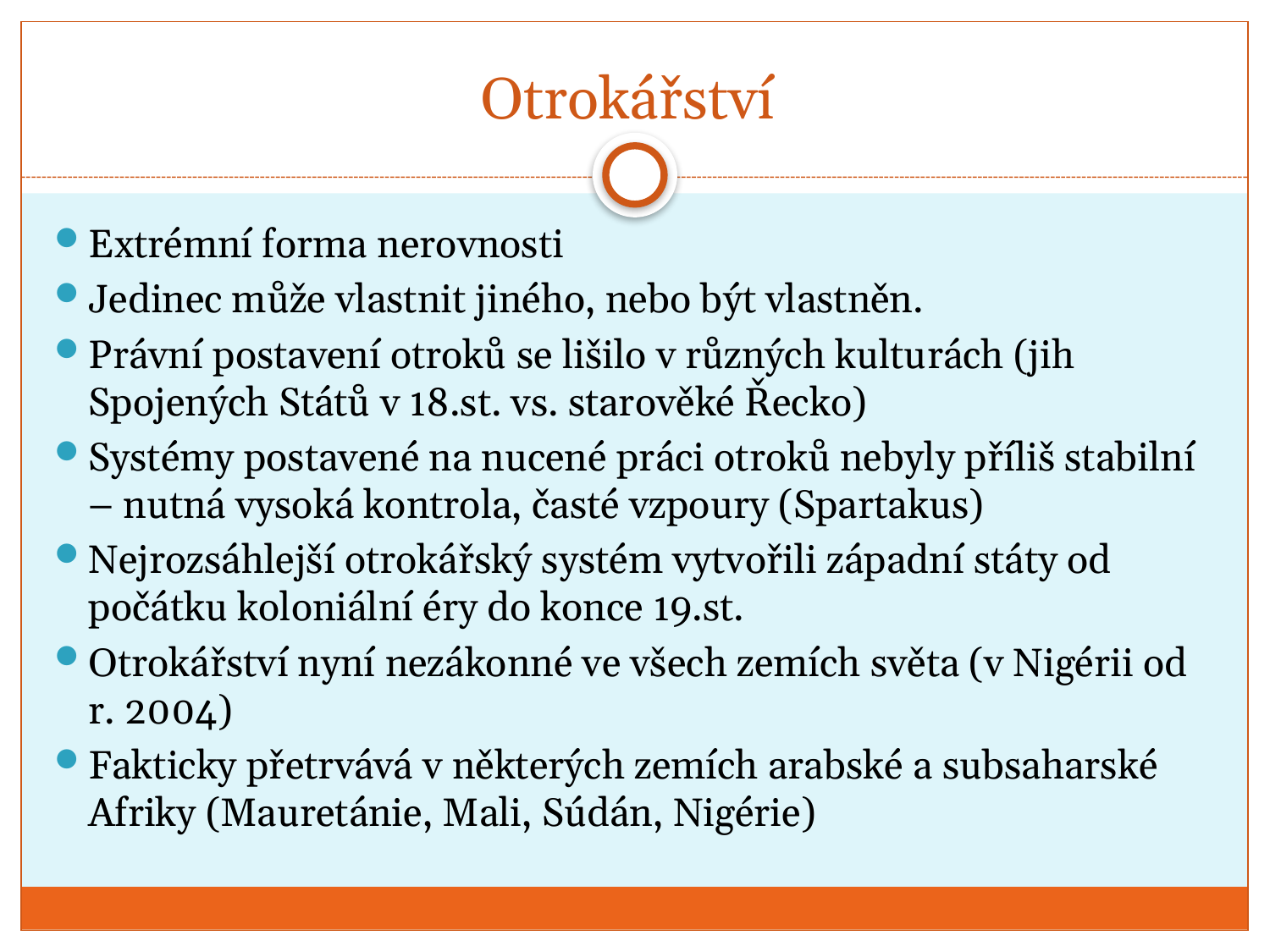

# Otrokářství
Extrémní forma nerovnosti
Jedinec může vlastnit jiného, nebo být vlastněn.
Právní postavení otroků se lišilo v různých kulturách (jih Spojených Států v 18.st. vs. starověké Řecko)
Systémy postavené na nucené práci otroků nebyly příliš stabilní – nutná vysoká kontrola, časté vzpoury (Spartakus)
Nejrozsáhlejší otrokářský systém vytvořili západní státy od počátku koloniální éry do konce 19.st.
Otrokářství nyní nezákonné ve všech zemích světa (v Nigérii od r. 2004)
Fakticky přetrvává v některých zemích arabské a subsaharské Afriky (Mauretánie, Mali, Súdán, Nigérie)